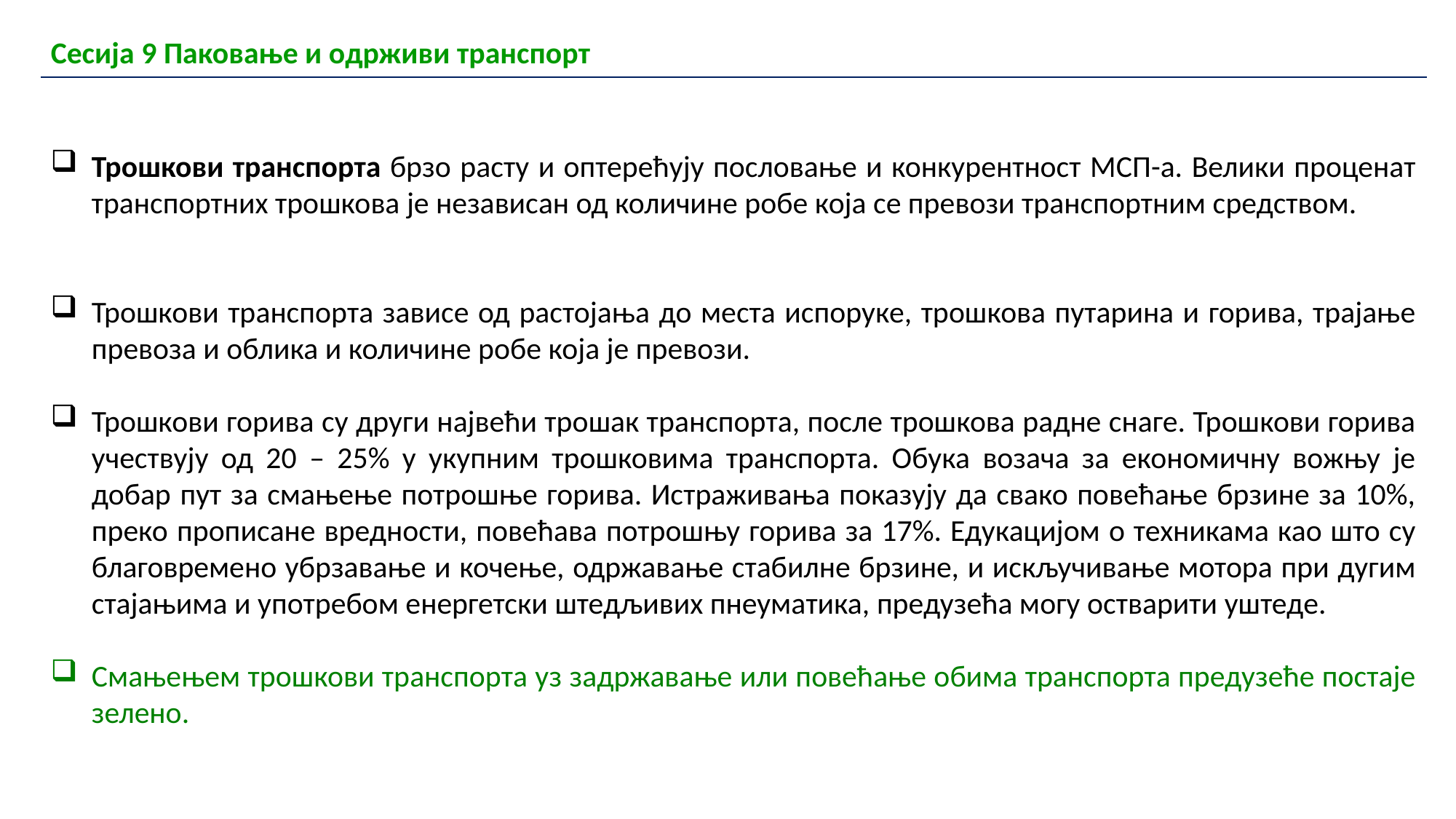

| Сесија 9 Паковање и одрживи транспорт |
| --- |
Трошкови транспорта брзо расту и оптерећују пословање и конкурентност МСП-а. Велики проценат транспортних трошкова је независан од количине робе која се превози транспортним средством.

Трошкови транспорта зависе од растојања до места испоруке, трошкова путарина и горива, трајање превоза и облика и количине робе која је превози.

Трошкови горива су други највећи трошак транспорта, после трошкова радне снаге. Трошкови горива учествују од 20 – 25% у укупним трошковима транспорта. Обука возача за економичну вожњу је добар пут за смањење потрошње горива. Истраживања показују да свако повећање брзине за 10%, преко прописане вредности, повећава потрошњу горива за 17%. Едукацијом о техникама као што су благовремено убрзавање и кочење, одржавање стабилне брзине, и искључивање мотора при дугим стајањима и употребом енергетски штедљивих пнеуматика, предузећа могу остварити уштеде.

Смањењем трошкови транспорта уз задржавање или повећање обима транспорта предузеће постаје зелено.